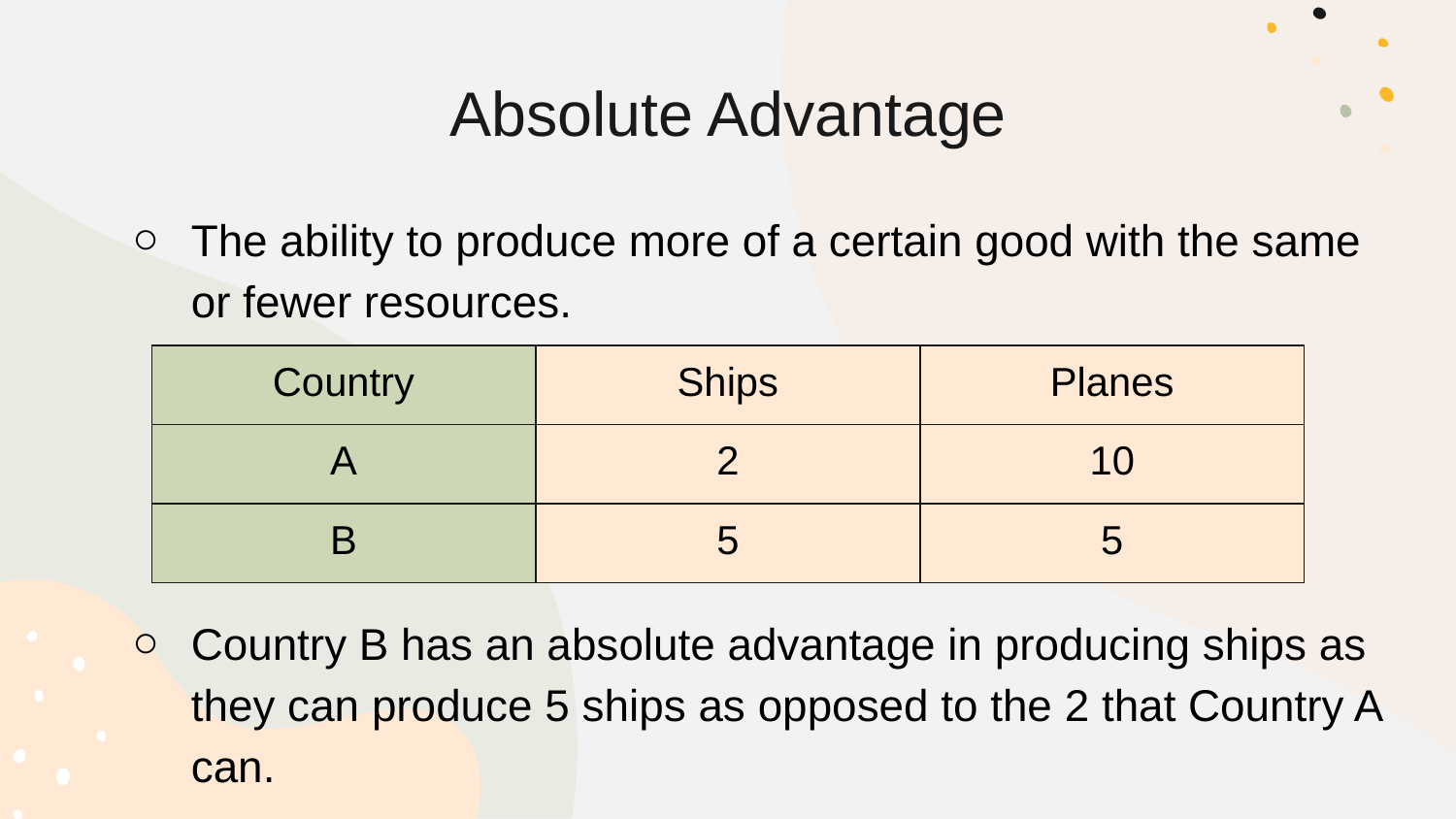

# Absolute Advantage
The ability to produce more of a certain good with the same or fewer resources.
| Country | Ships | Planes |
| --- | --- | --- |
| A | 2 | 10 |
| B | 5 | 5 |
Country B has an absolute advantage in producing ships as they can produce 5 ships as opposed to the 2 that Country A can.